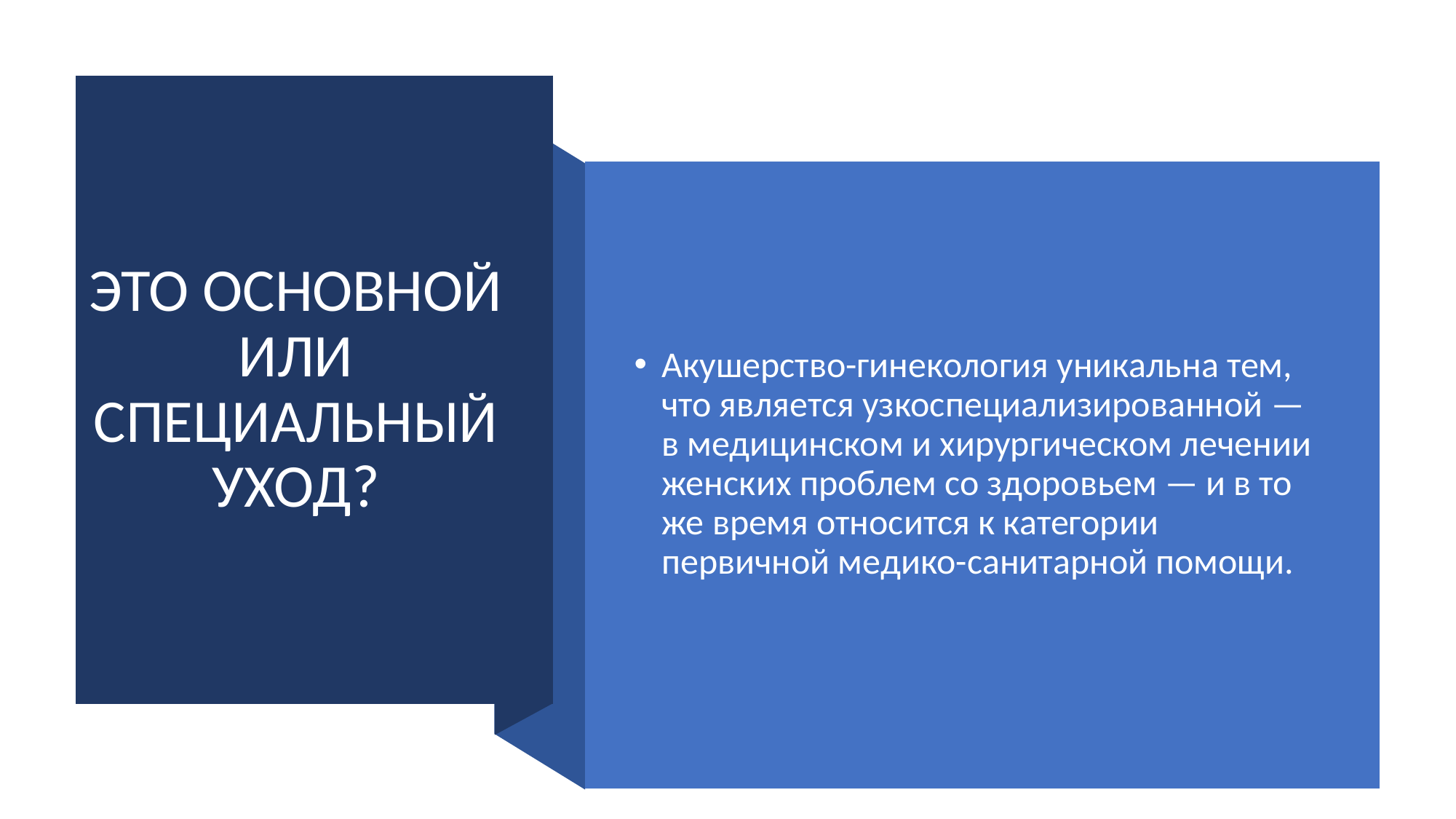

# ЭТО ОСНОВНОЙ ИЛИ СПЕЦИАЛЬНЫЙ УХОД?

Акушерство-гинекология уникальна тем, что является узкоспециализированной — в медицинском и хирургическом лечении женских проблем со здоровьем — и в то же время относится к категории первичной медико-санитарной помощи.